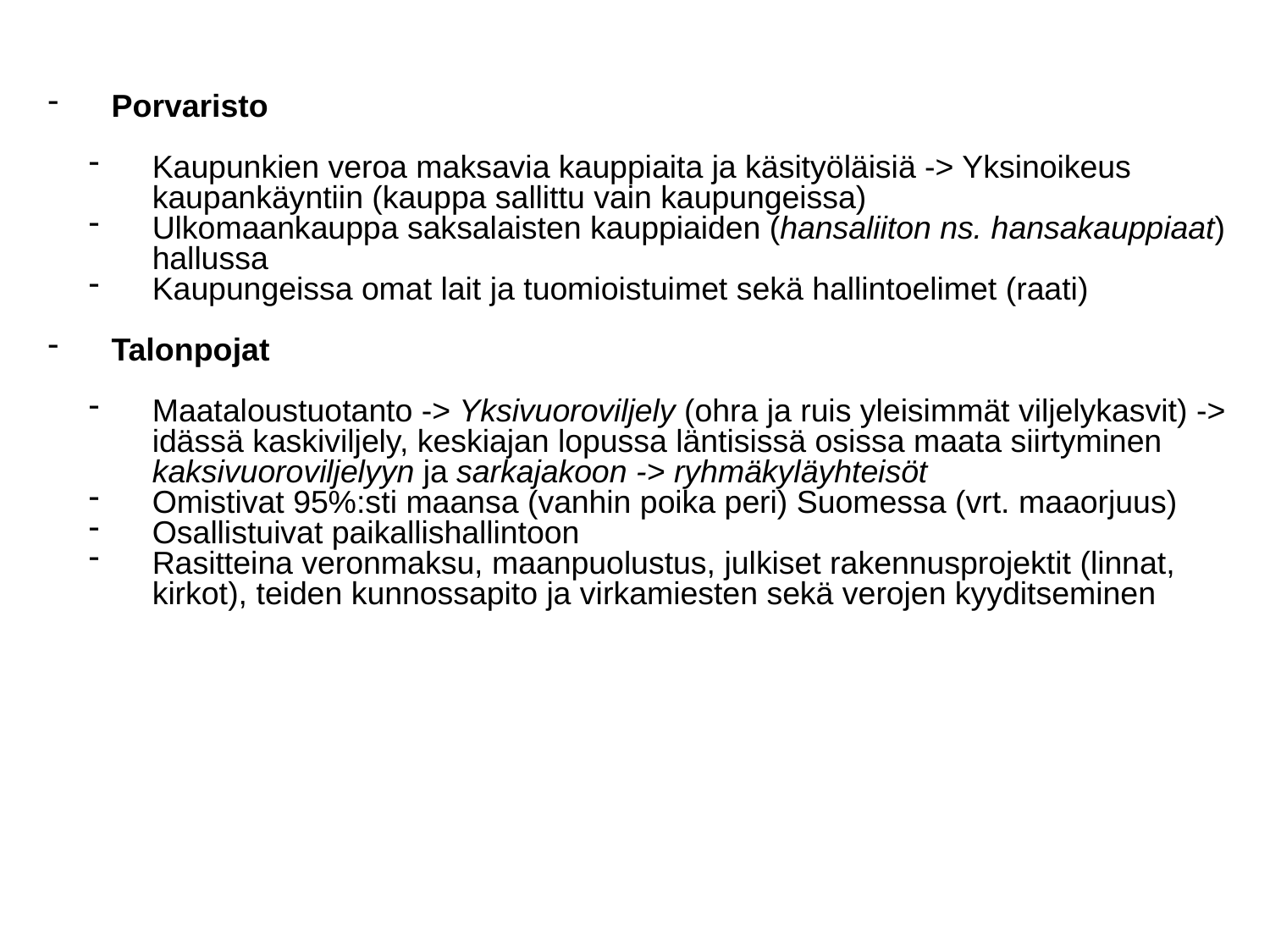

Porvaristo

Kaupunkien veroa maksavia kauppiaita ja käsityöläisiä -> Yksinoikeus kaupankäyntiin (kauppa sallittu vain kaupungeissa)
Ulkomaankauppa saksalaisten kauppiaiden (hansaliiton ns. hansakauppiaat) hallussa
Kaupungeissa omat lait ja tuomioistuimet sekä hallintoelimet (raati)

Talonpojat

Maataloustuotanto -> Yksivuoroviljely (ohra ja ruis yleisimmät viljelykasvit) -> idässä kaskiviljely, keskiajan lopussa läntisissä osissa maata siirtyminen kaksivuoroviljelyyn ja sarkajakoon -> ryhmäkyläyhteisöt
Omistivat 95%:sti maansa (vanhin poika peri) Suomessa (vrt. maaorjuus)
Osallistuivat paikallishallintoon
Rasitteina veronmaksu, maanpuolustus, julkiset rakennusprojektit (linnat, kirkot), teiden kunnossapito ja virkamiesten sekä verojen kyyditseminen